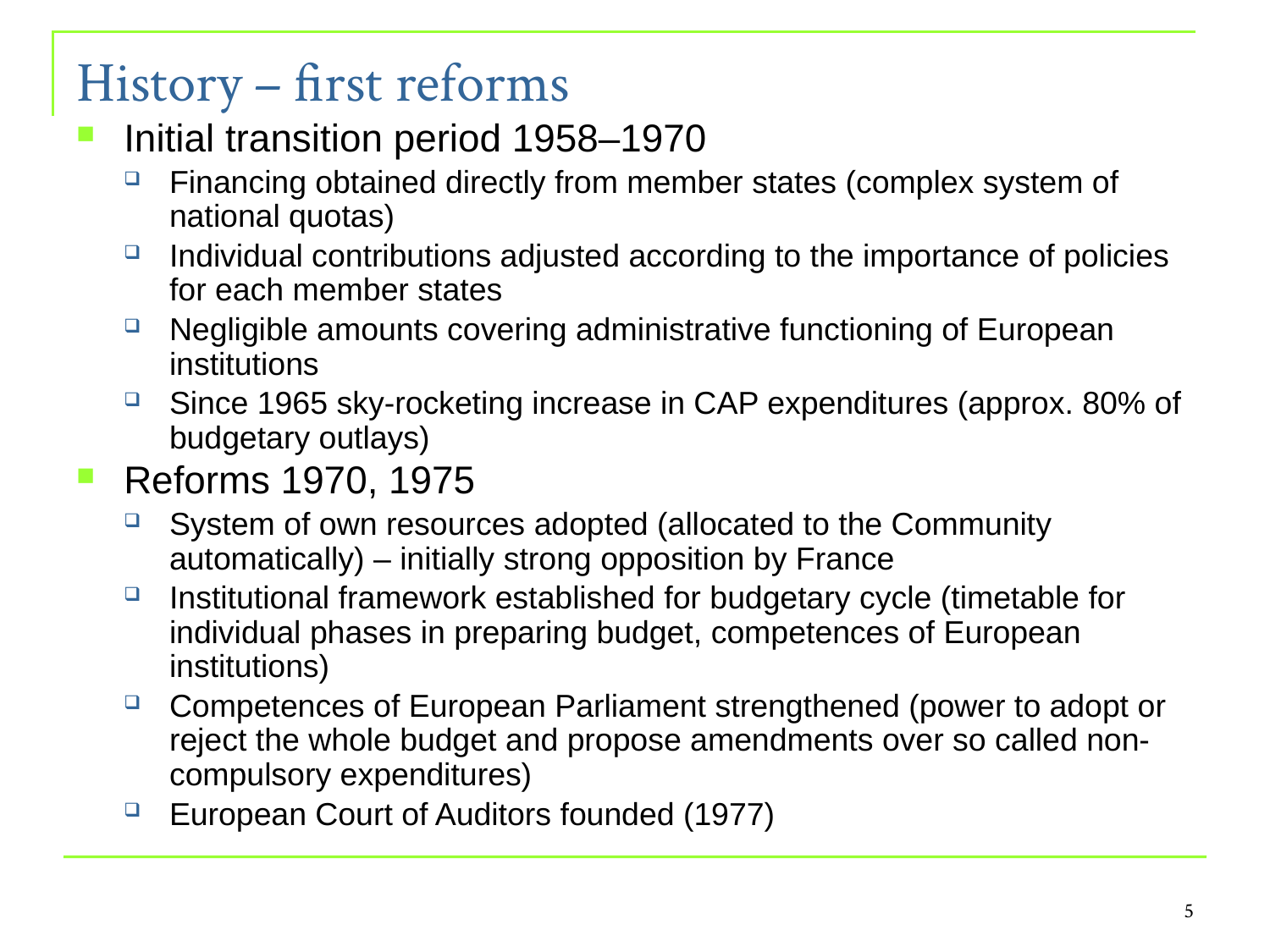

# History – first reforms
Initial transition period 1958–1970
Financing obtained directly from member states (complex system of national quotas)
Individual contributions adjusted according to the importance of policies for each member states
Negligible amounts covering administrative functioning of European institutions
Since 1965 sky-rocketing increase in CAP expenditures (approx. 80% of budgetary outlays)
Reforms 1970, 1975
System of own resources adopted (allocated to the Community automatically) – initially strong opposition by France
Institutional framework established for budgetary cycle (timetable for individual phases in preparing budget, competences of European institutions)
Competences of European Parliament strengthened (power to adopt or reject the whole budget and propose amendments over so called non-compulsory expenditures)
European Court of Auditors founded (1977)
5